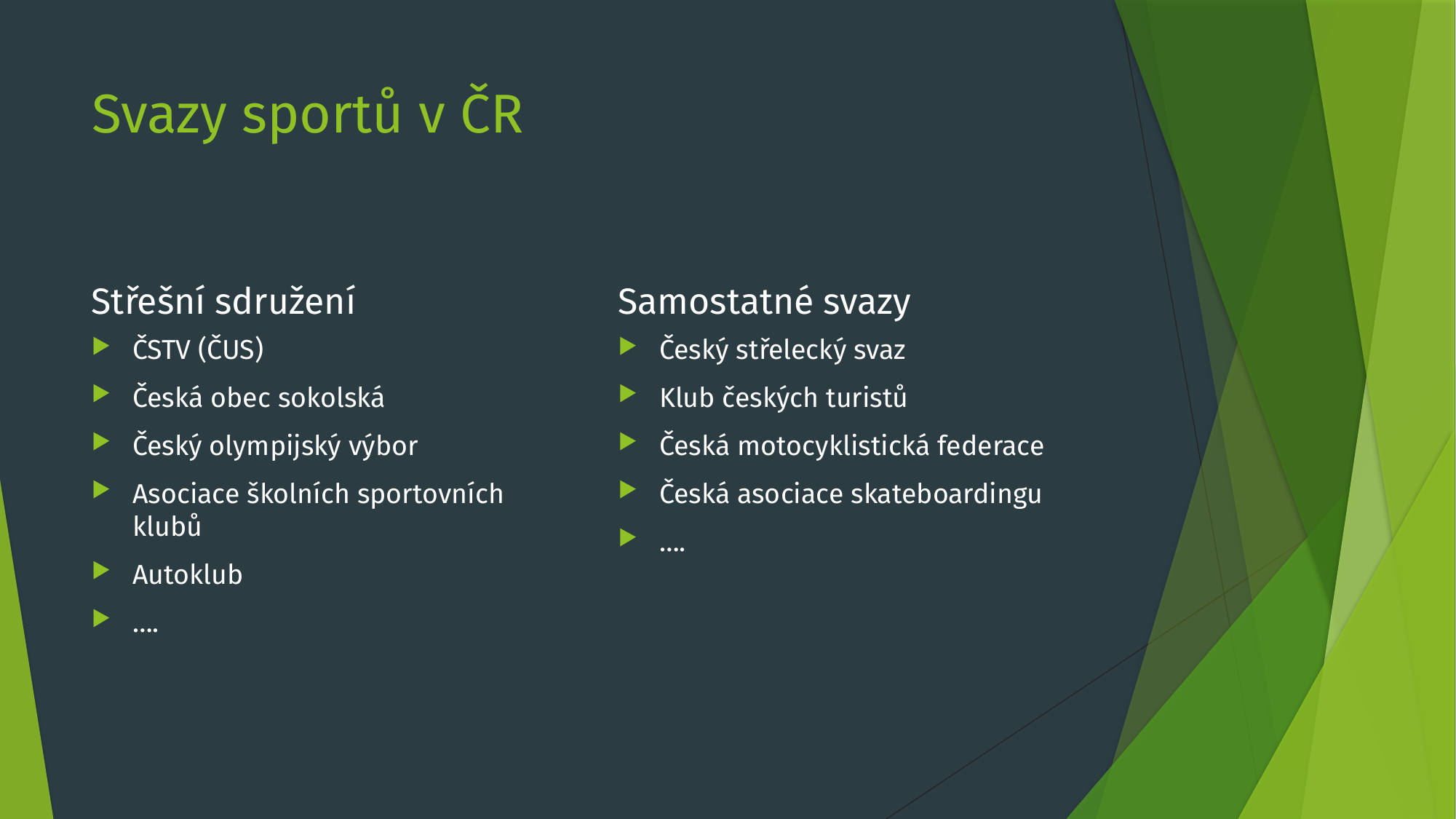

# Svazy sportů v ČR
Střešní sdružení
Samostatné svazy
ČSTV (ČUS)
Česká obec sokolská
Český olympijský výbor
Asociace školních sportovních klubů
Autoklub
….
Český střelecký svaz
Klub českých turistů
Česká motocyklistická federace
Česká asociace skateboardingu
….